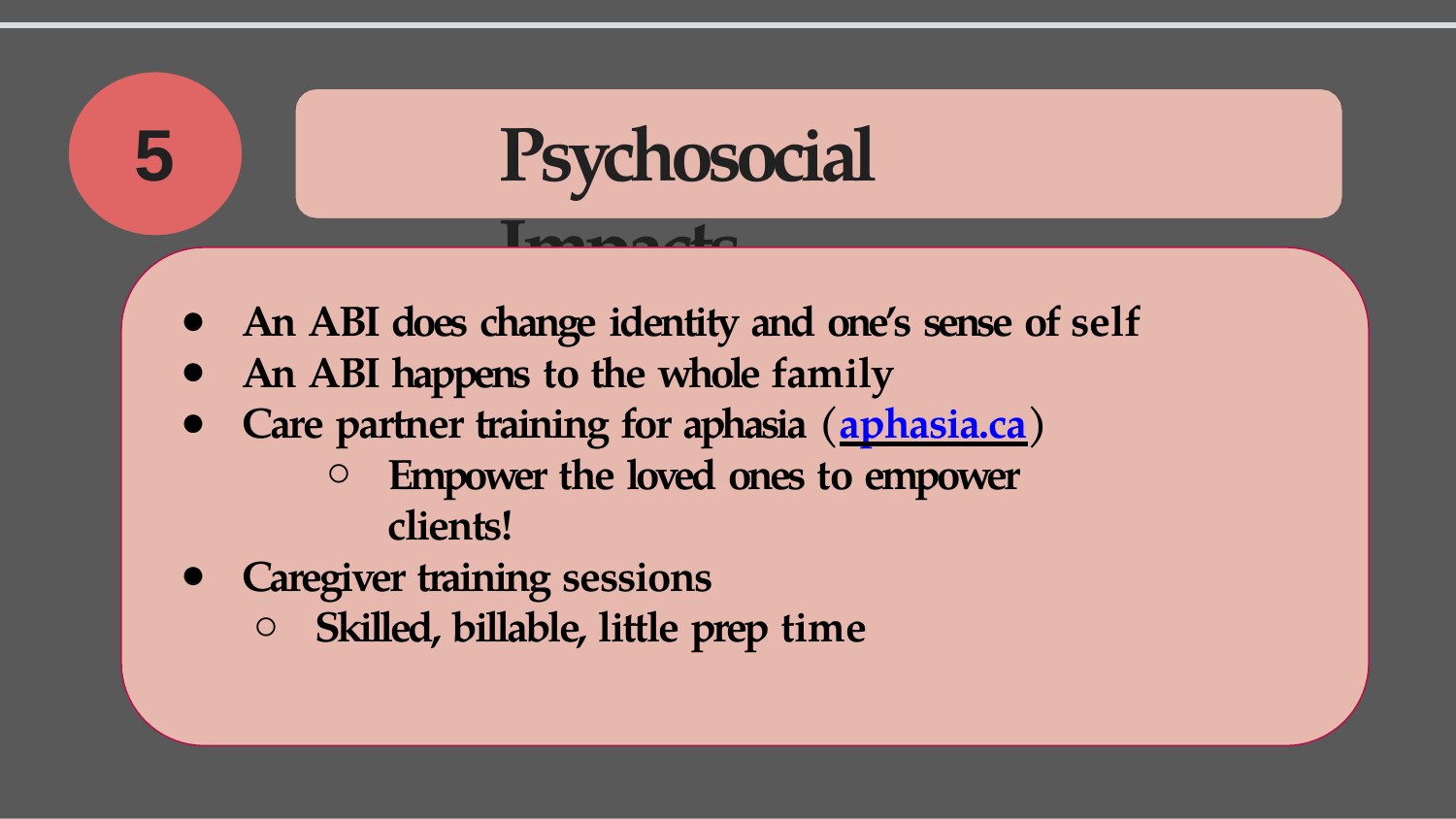

# Psychosocial Impacts
5

An ABI does change identity and one’s sense of self
An ABI happens to the whole family
Care partner training for aphasia (aphasia.ca)
Empower the loved ones to empower clients!
Caregiver training sessions
Skilled, billable, little prep time